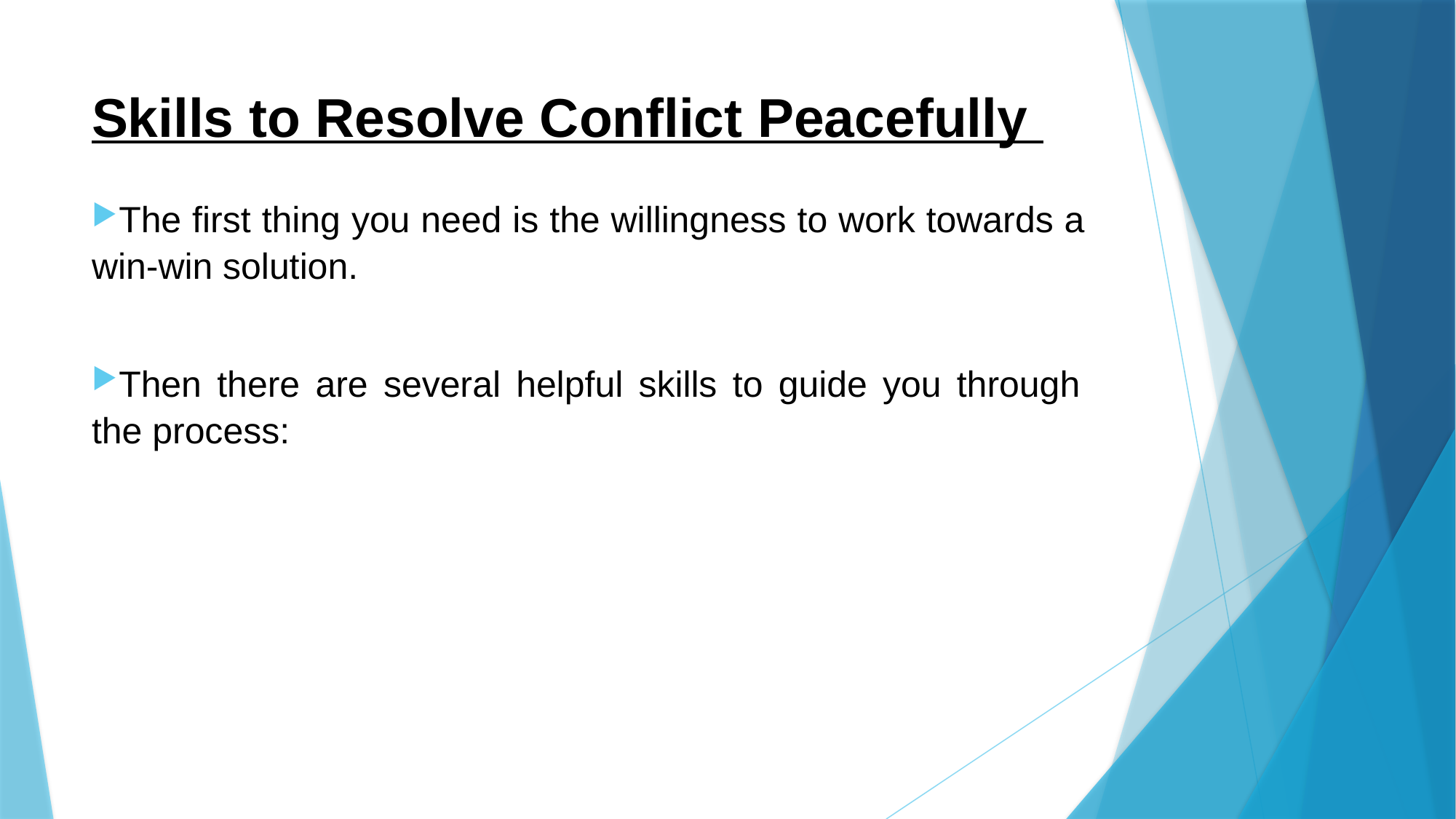

# Skills to Resolve Conflict Peacefully
The first thing you need is the willingness to work towards a
win-win solution.

Then there are several helpful skills to guide you through
the process: